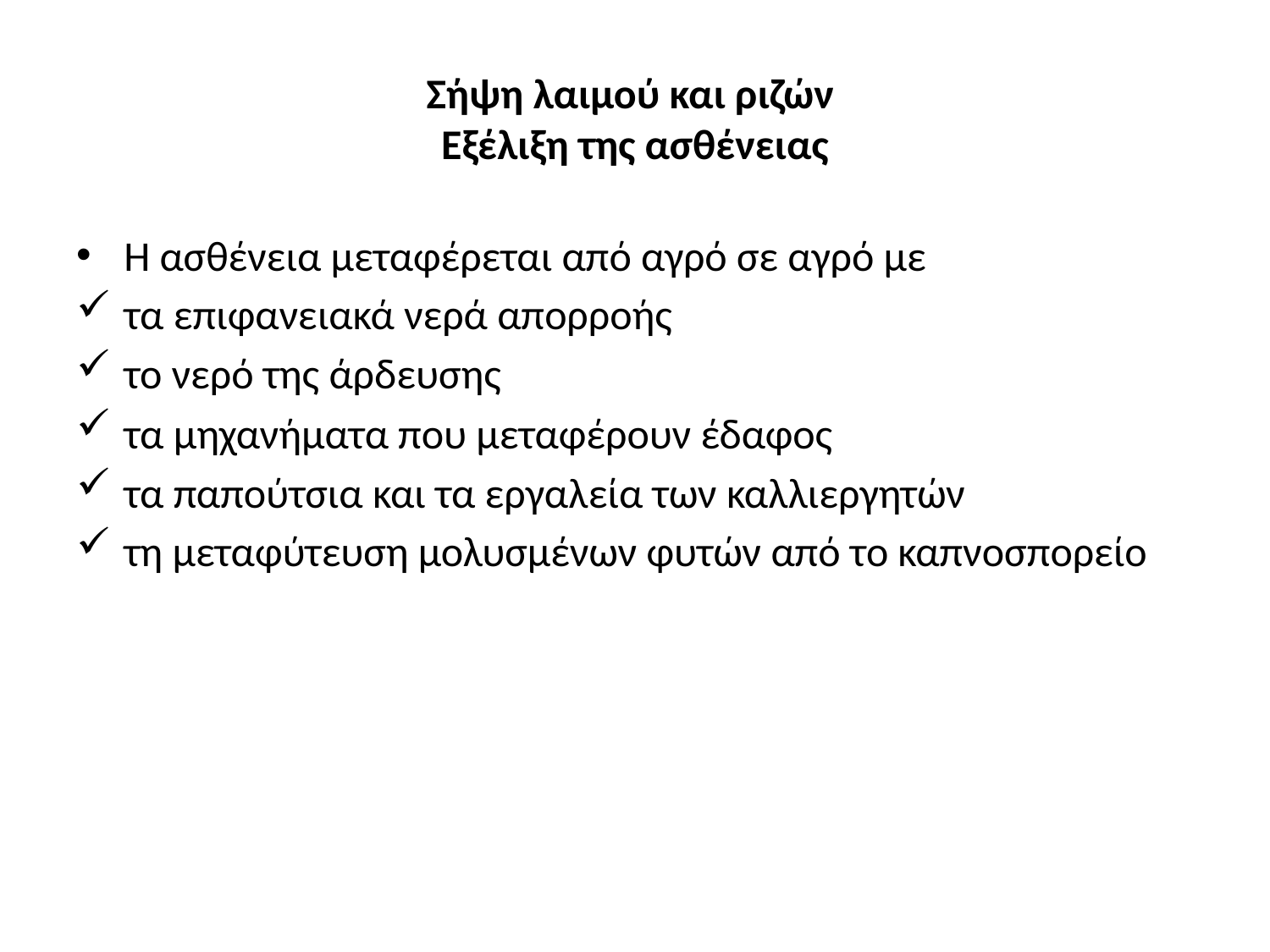

# Σήψη λαιμού και ριζών Εξέλιξη της ασθένειας
Η ασθένεια μεταφέρεται από αγρό σε αγρό με
τα επιφανειακά νερά απορροής
το νερό της άρδευσης
τα μηχανήματα που μεταφέρουν έδαφος
τα παπούτσια και τα εργαλεία των καλλιεργητών
τη μεταφύτευση μολυσμένων φυτών από το καπνοσπορείο